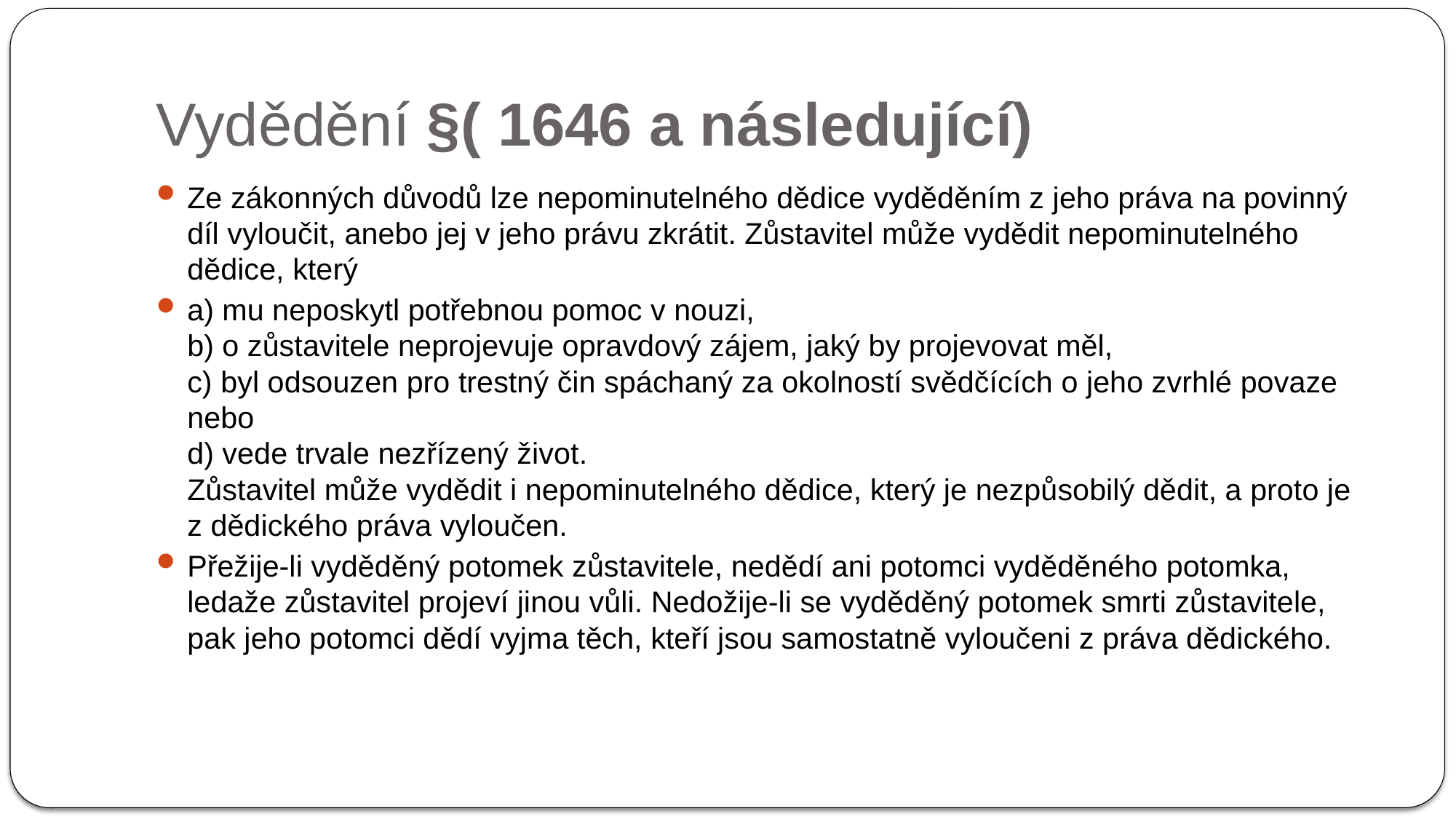

# Vydědění §( 1646 a následující)
Ze zákonných důvodů lze nepominutelného dědice vyděděním z jeho práva na povinný díl vyloučit, anebo jej v jeho právu zkrátit. Zůstavitel může vydědit nepominutelného dědice, který
a) mu neposkytl potřebnou pomoc v nouzi,
b) o zůstavitele neprojevuje opravdový zájem, jaký by projevovat měl,
c) byl odsouzen pro trestný čin spáchaný za okolností svědčících o jeho zvrhlé povaze nebo
d) vede trvale nezřízený život.
Zůstavitel může vydědit i nepominutelného dědice, který je nezpůsobilý dědit, a proto je z dědického práva vyloučen.
Přežije-li vyděděný potomek zůstavitele, nedědí ani potomci vyděděného potomka, ledaže zůstavitel projeví jinou vůli. Nedožije-li se vyděděný potomek smrti zůstavitele, pak jeho potomci dědí vyjma těch, kteří jsou samostatně vyloučeni z práva dědického.